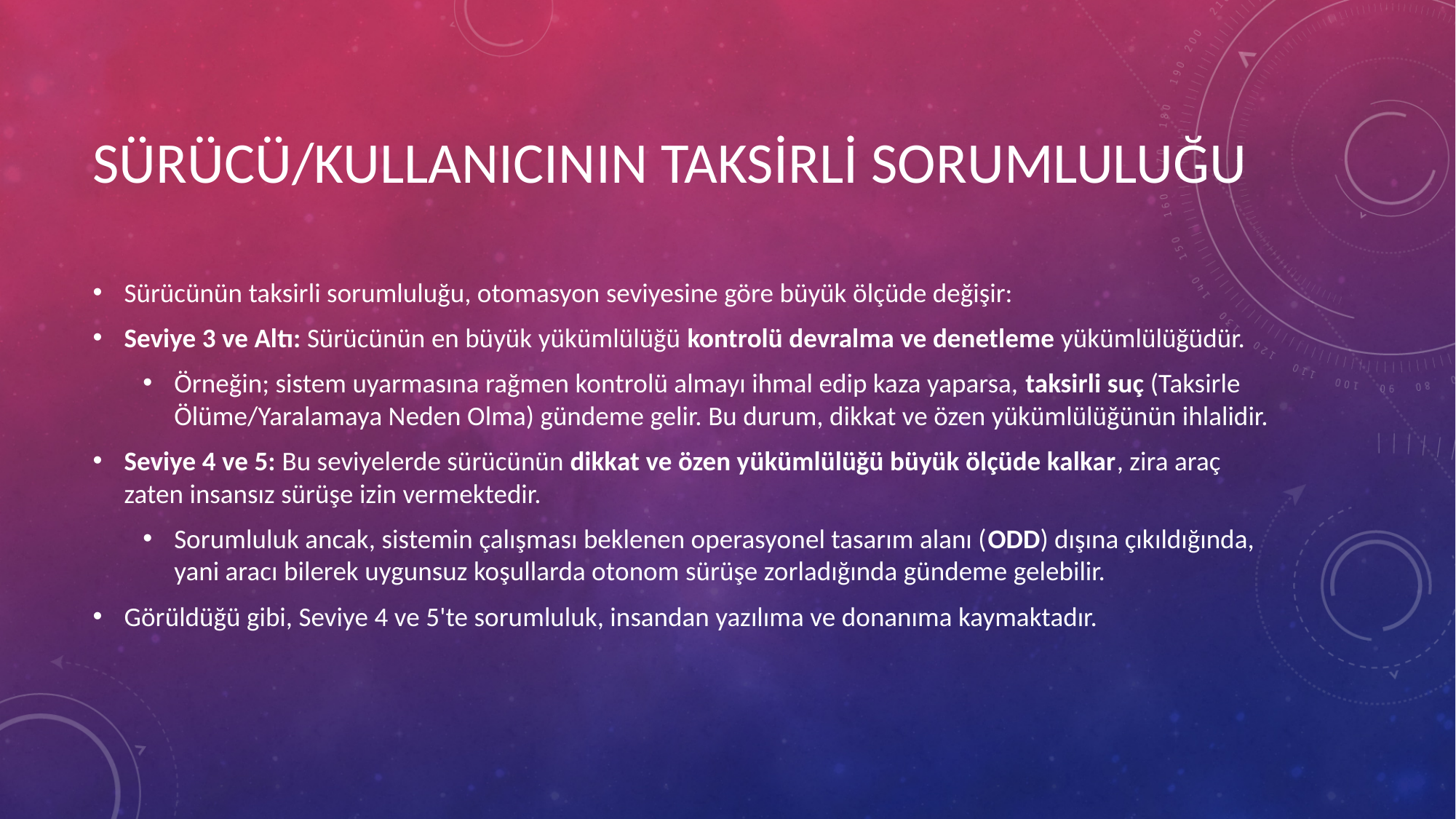

# Sürücü/Kullanıcının Taksirli Sorumluluğu
Sürücünün taksirli sorumluluğu, otomasyon seviyesine göre büyük ölçüde değişir:
Seviye 3 ve Altı: Sürücünün en büyük yükümlülüğü kontrolü devralma ve denetleme yükümlülüğüdür.
Örneğin; sistem uyarmasına rağmen kontrolü almayı ihmal edip kaza yaparsa, taksirli suç (Taksirle Ölüme/Yaralamaya Neden Olma) gündeme gelir. Bu durum, dikkat ve özen yükümlülüğünün ihlalidir.
Seviye 4 ve 5: Bu seviyelerde sürücünün dikkat ve özen yükümlülüğü büyük ölçüde kalkar, zira araç zaten insansız sürüşe izin vermektedir.
Sorumluluk ancak, sistemin çalışması beklenen operasyonel tasarım alanı (ODD) dışına çıkıldığında, yani aracı bilerek uygunsuz koşullarda otonom sürüşe zorladığında gündeme gelebilir.
Görüldüğü gibi, Seviye 4 ve 5'te sorumluluk, insandan yazılıma ve donanıma kaymaktadır.